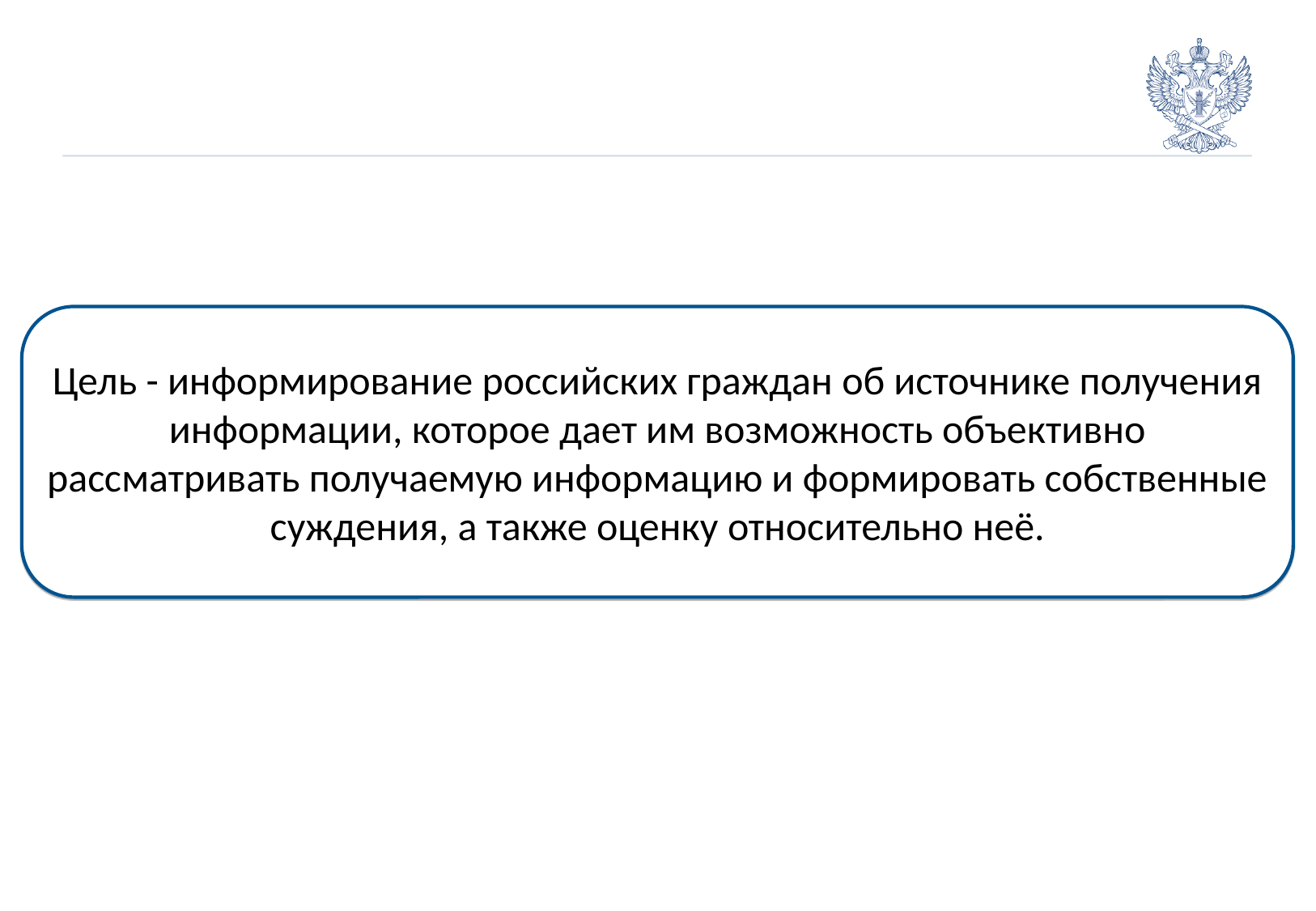

Цель - информирование российских граждан об источнике получения информации, которое дает им возможность объективно рассматривать получаемую информацию и формировать собственные суждения, а также оценку относительно неё.